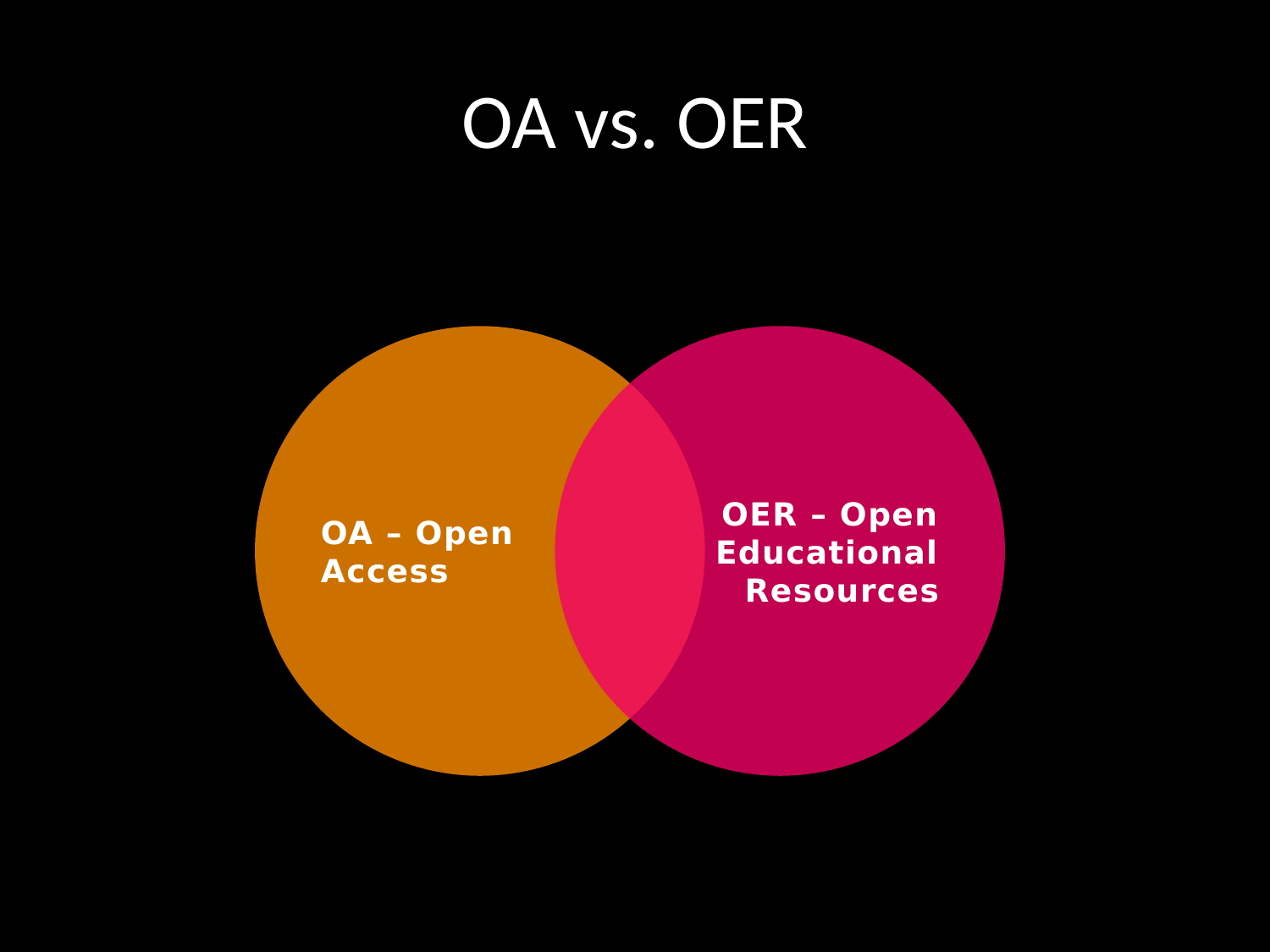

# OA vs. OER

OA – Open Access
OER – Open Educational Resources